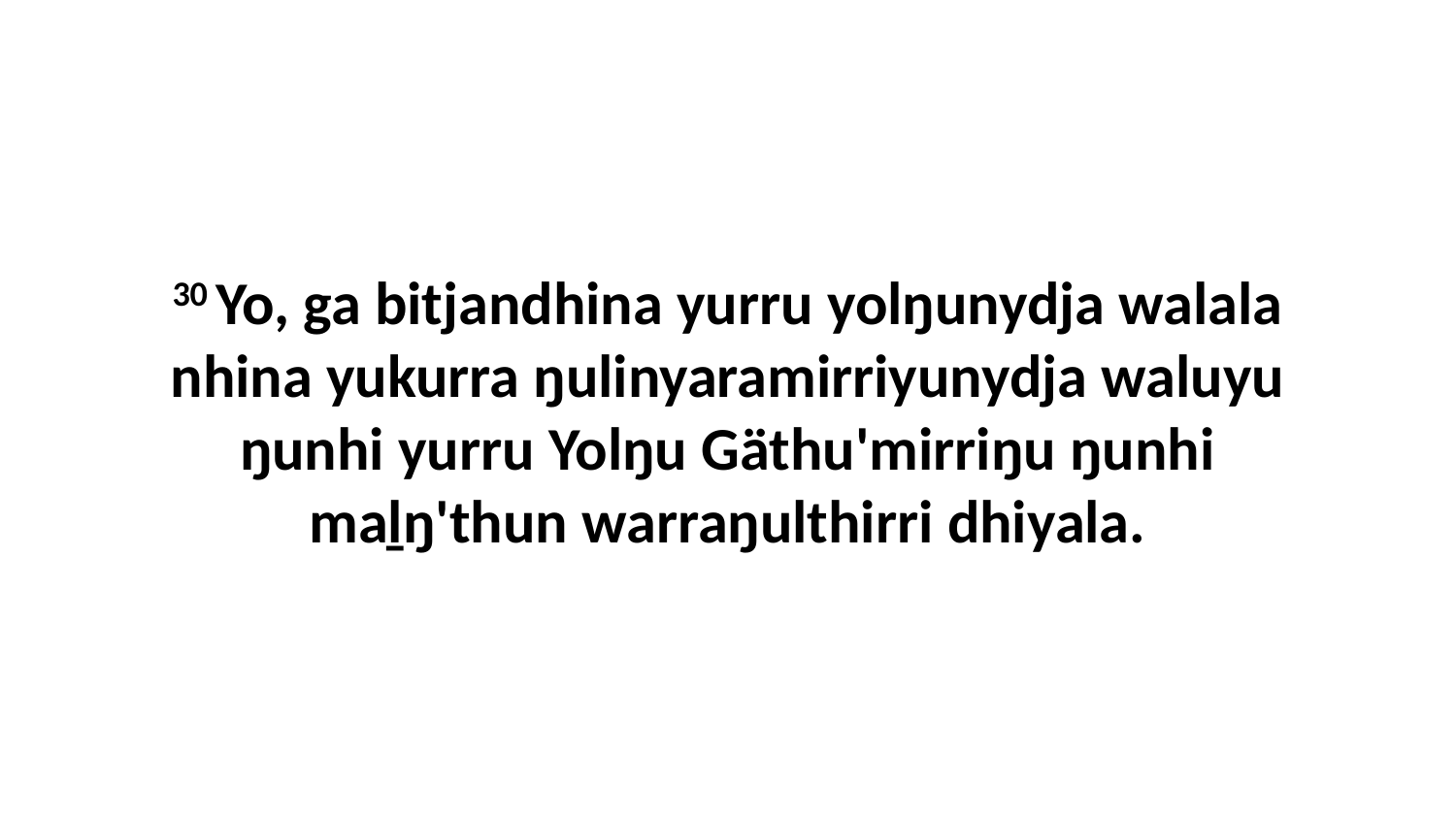

30 Yo, ga bitjandhina yurru yolŋunydja walala nhina yukurra ŋulinyaramirriyunydja waluyu ŋunhi yurru Yolŋu Gäthu'mirriŋu ŋunhi maḻŋ'thun warraŋulthirri dhiyala.